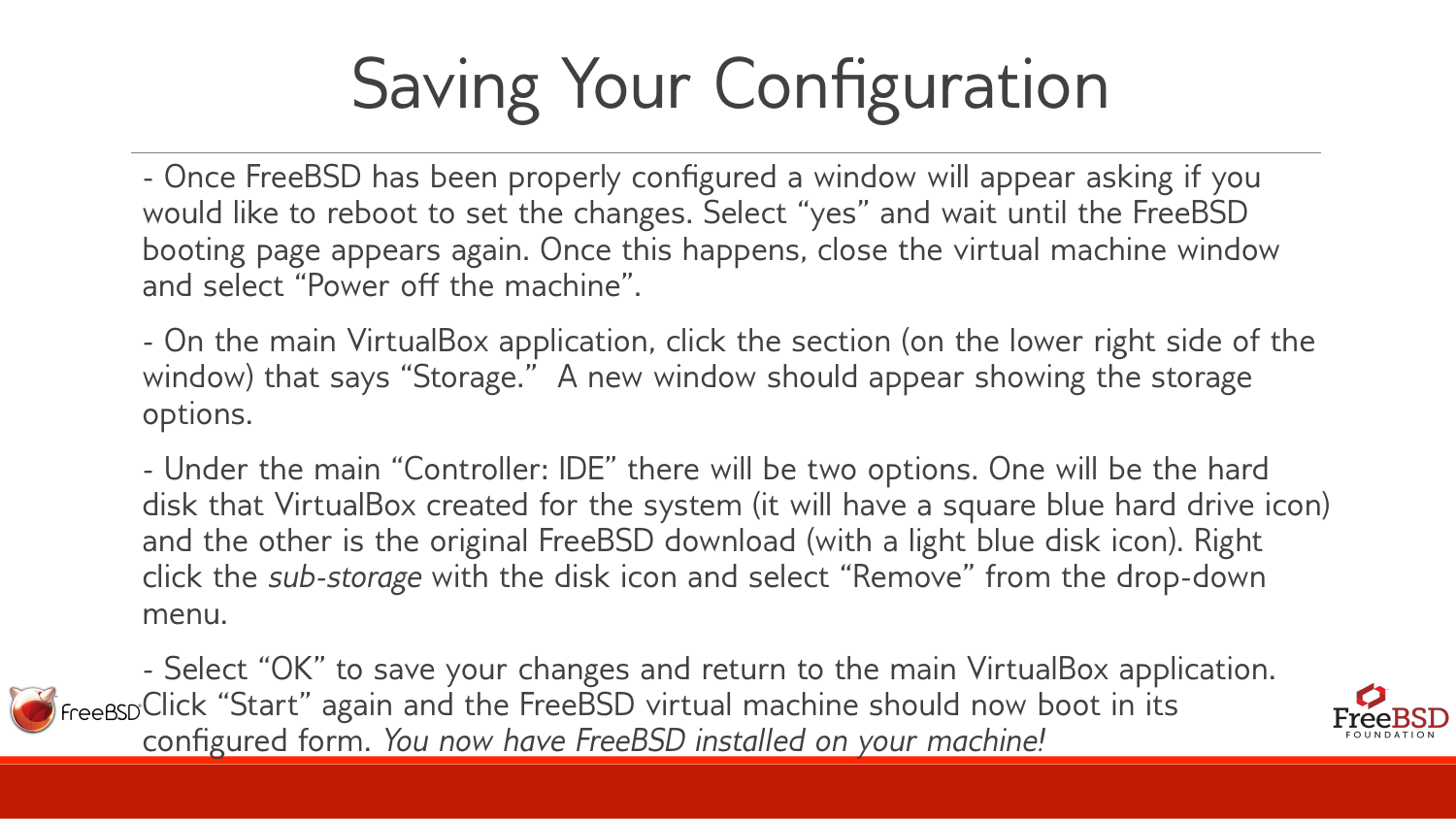

# Saving Your Configuration
- Once FreeBSD has been properly configured a window will appear asking if you would like to reboot to set the changes. Select “yes” and wait until the FreeBSD booting page appears again. Once this happens, close the virtual machine window and select “Power off the machine”.
- On the main VirtualBox application, click the section (on the lower right side of the window) that says “Storage.”  A new window should appear showing the storage options.
- Under the main “Controller: IDE” there will be two options. One will be the hard disk that VirtualBox created for the system (it will have a square blue hard drive icon) and the other is the original FreeBSD download (with a light blue disk icon). Right click the sub-storage with the disk icon and select “Remove” from the drop-down menu.
- Select “OK” to save your changes and return to the main VirtualBox application. Click “Start” again and the FreeBSD virtual machine should now boot in its configured form. You now have FreeBSD installed on your machine!